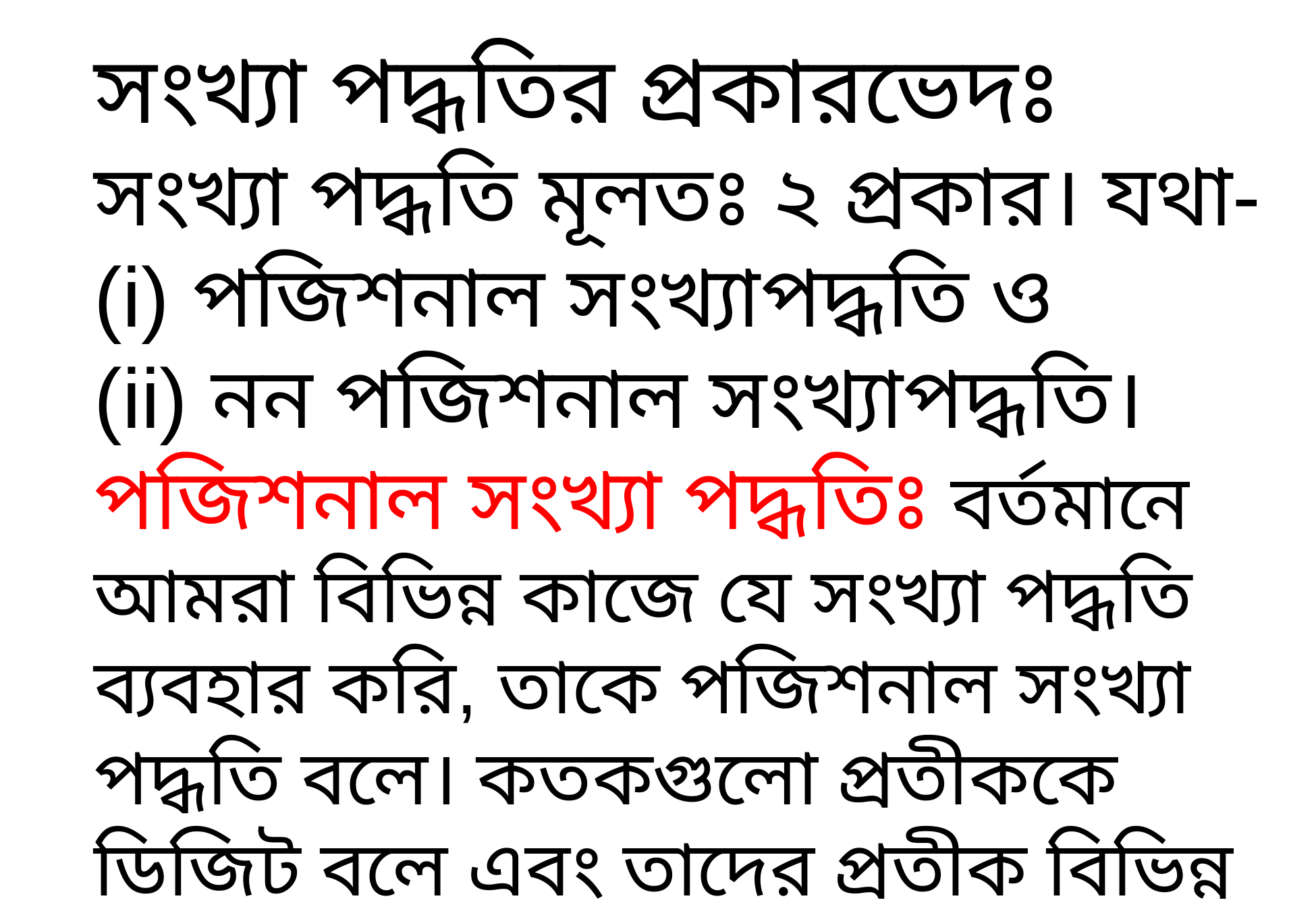

সংখ্যা পদ্ধতির প্রকারভেদঃ
সংখ্যা পদ্ধতি মূলতঃ ২ প্রকার। যথা-
(i) পজিশনাল সংখ্যাপদ্ধতি ও
(ii) নন পজিশনাল সংখ্যাপদ্ধতি।
পজিশনাল সংখ্যা পদ্ধতিঃ বর্তমানে আমরা বিভিন্ন কাজে যে সংখ্যা পদ্ধতি ব্যবহার করি, তাকে পজিশনাল সংখ্যা পদ্ধতি বলে। কতকগুলো প্রতীককে ডিজিট বলে এবং তাদের প্রতীক বিভিন্ন ধরণের মানের নির্দেশ করে।